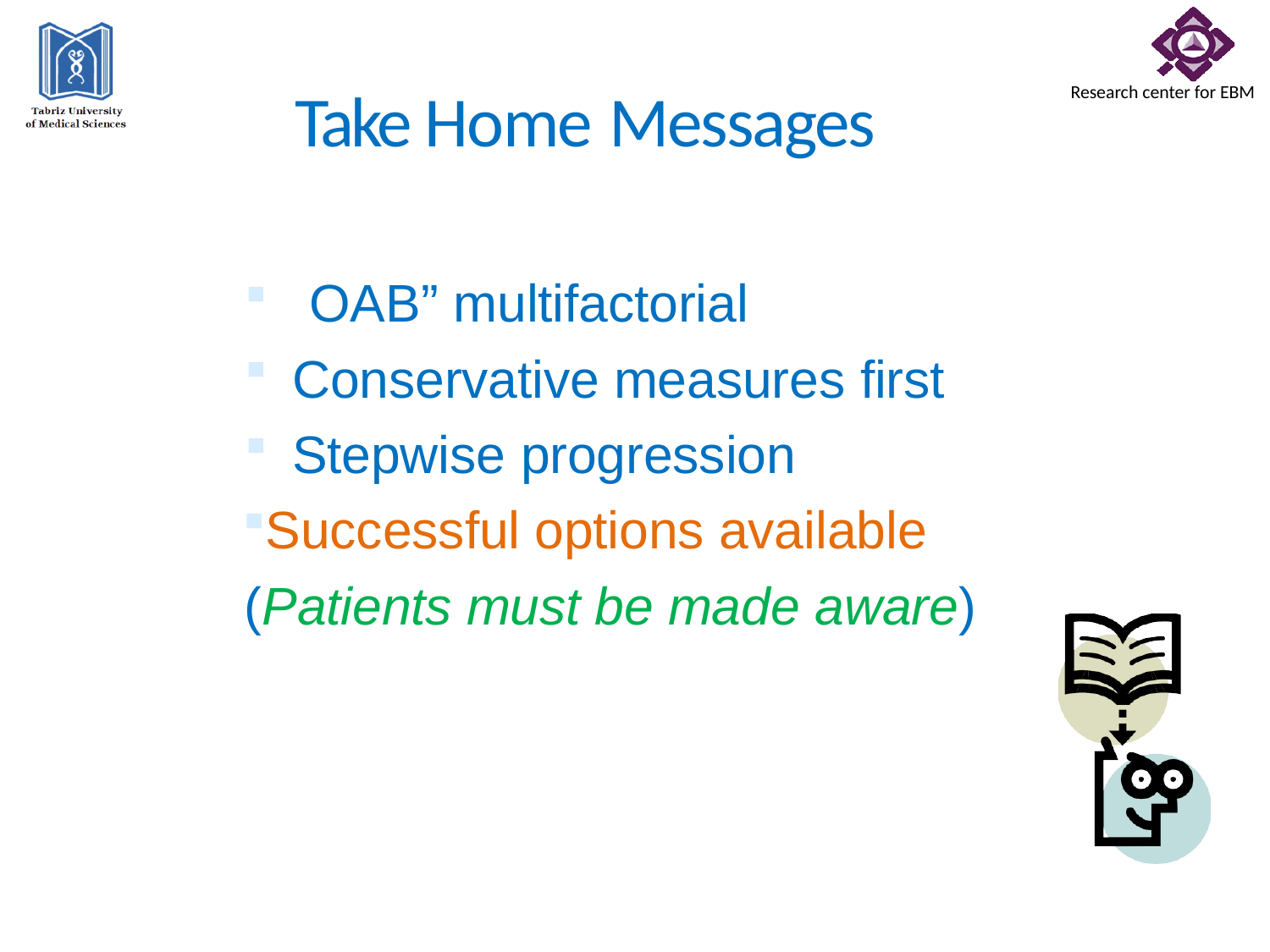

# Take Home Messages
“OAB” multifactorial
Conservative measures first
Stepwise progression
Successful options available  (Patients must be made aware)